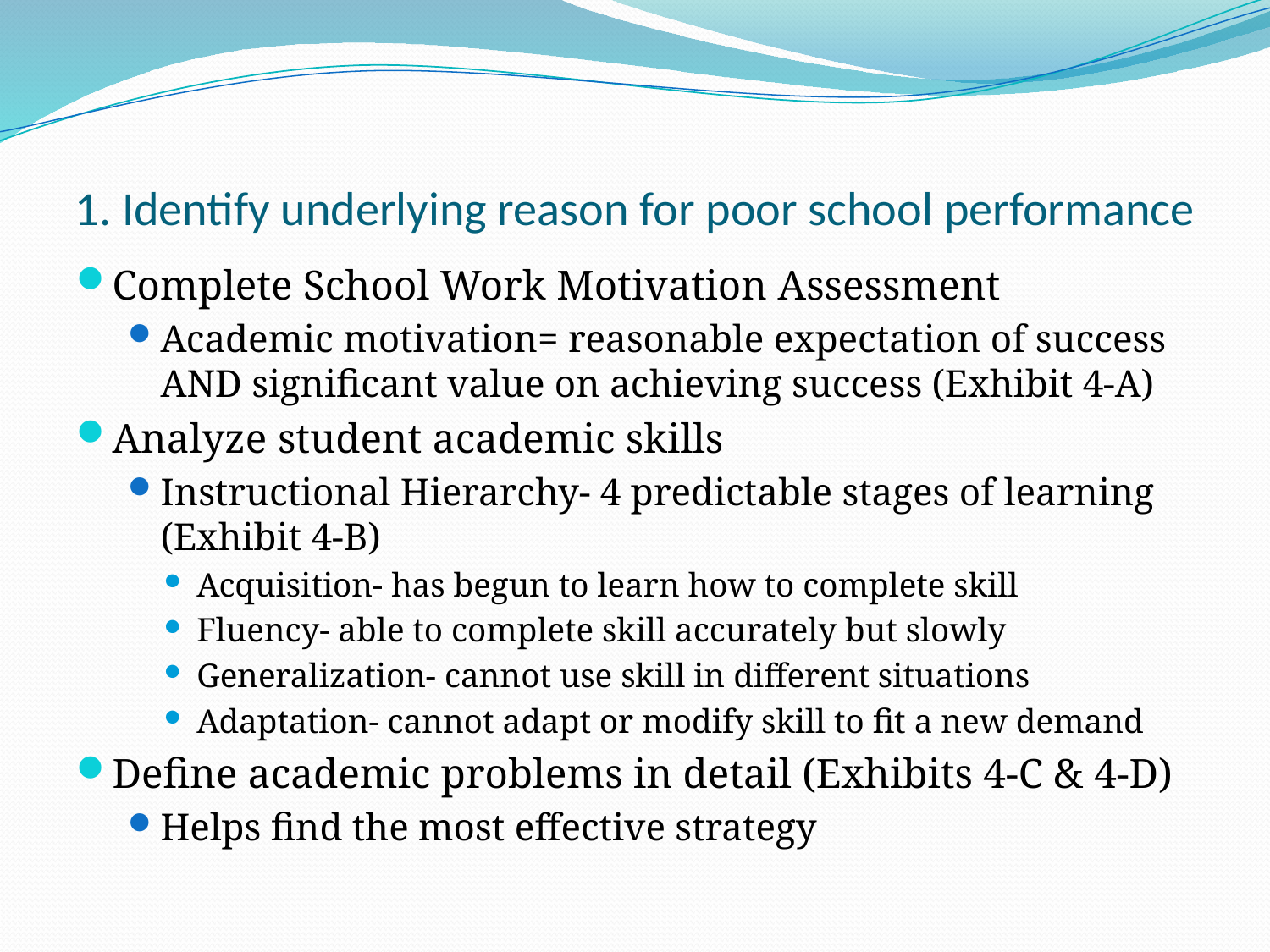

# 1. Identify underlying reason for poor school performance
Complete School Work Motivation Assessment
Academic motivation= reasonable expectation of success AND significant value on achieving success (Exhibit 4-A)
Analyze student academic skills
Instructional Hierarchy- 4 predictable stages of learning (Exhibit 4-B)
Acquisition- has begun to learn how to complete skill
Fluency- able to complete skill accurately but slowly
Generalization- cannot use skill in different situations
Adaptation- cannot adapt or modify skill to fit a new demand
Define academic problems in detail (Exhibits 4-C & 4-D)
Helps find the most effective strategy